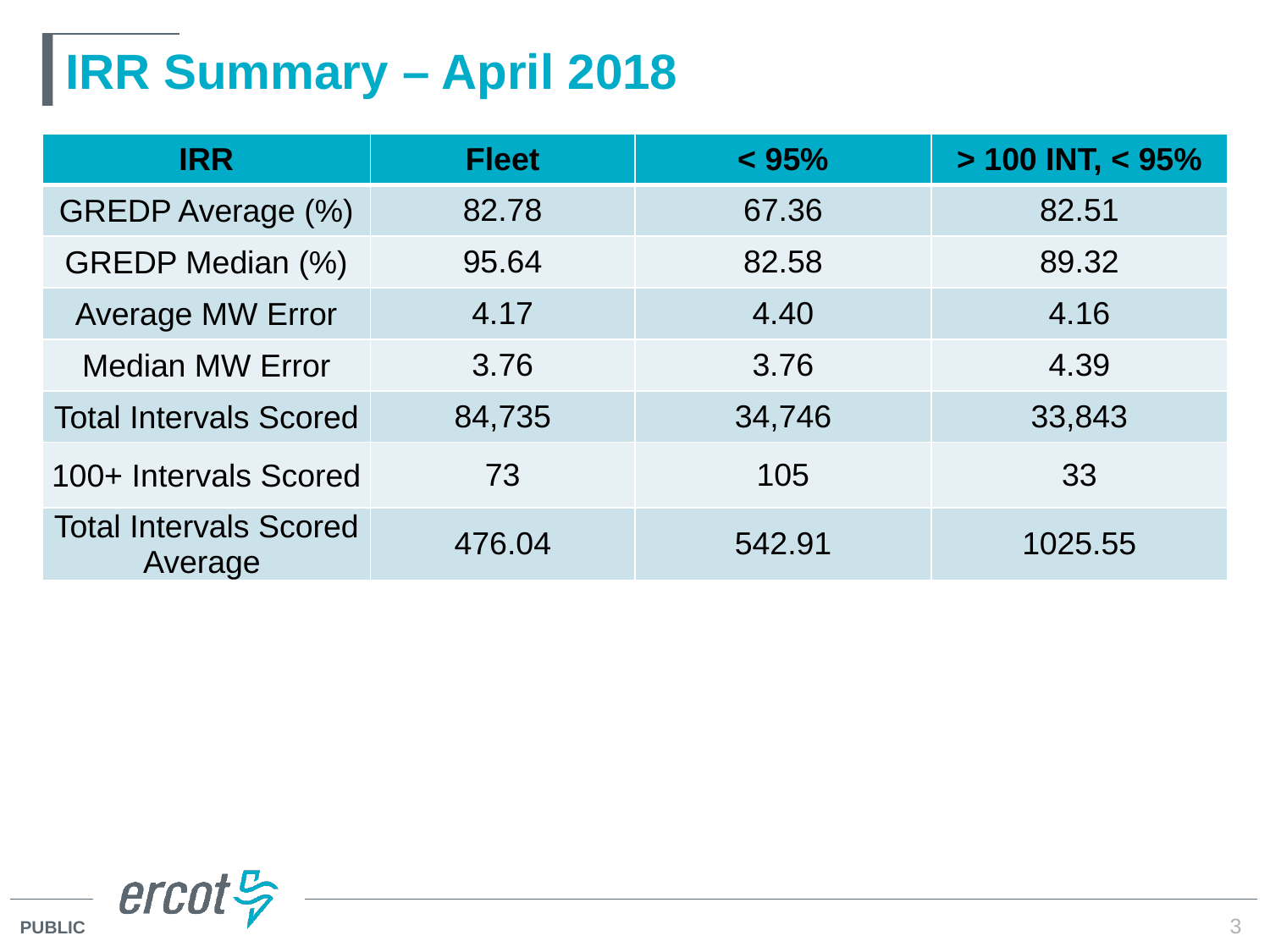

# IRR Summary – April 2018
| IRR | Fleet | < 95% | > 100 INT, < 95% |
| --- | --- | --- | --- |
| GREDP Average (%) | 82.78 | 67.36 | 82.51 |
| GREDP Median (%) | 95.64 | 82.58 | 89.32 |
| Average MW Error | 4.17 | 4.40 | 4.16 |
| Median MW Error | 3.76 | 3.76 | 4.39 |
| Total Intervals Scored | 84,735 | 34,746 | 33,843 |
| 100+ Intervals Scored | 73 | 105 | 33 |
| Total Intervals Scored Average | 476.04 | 542.91 | 1025.55 |
3